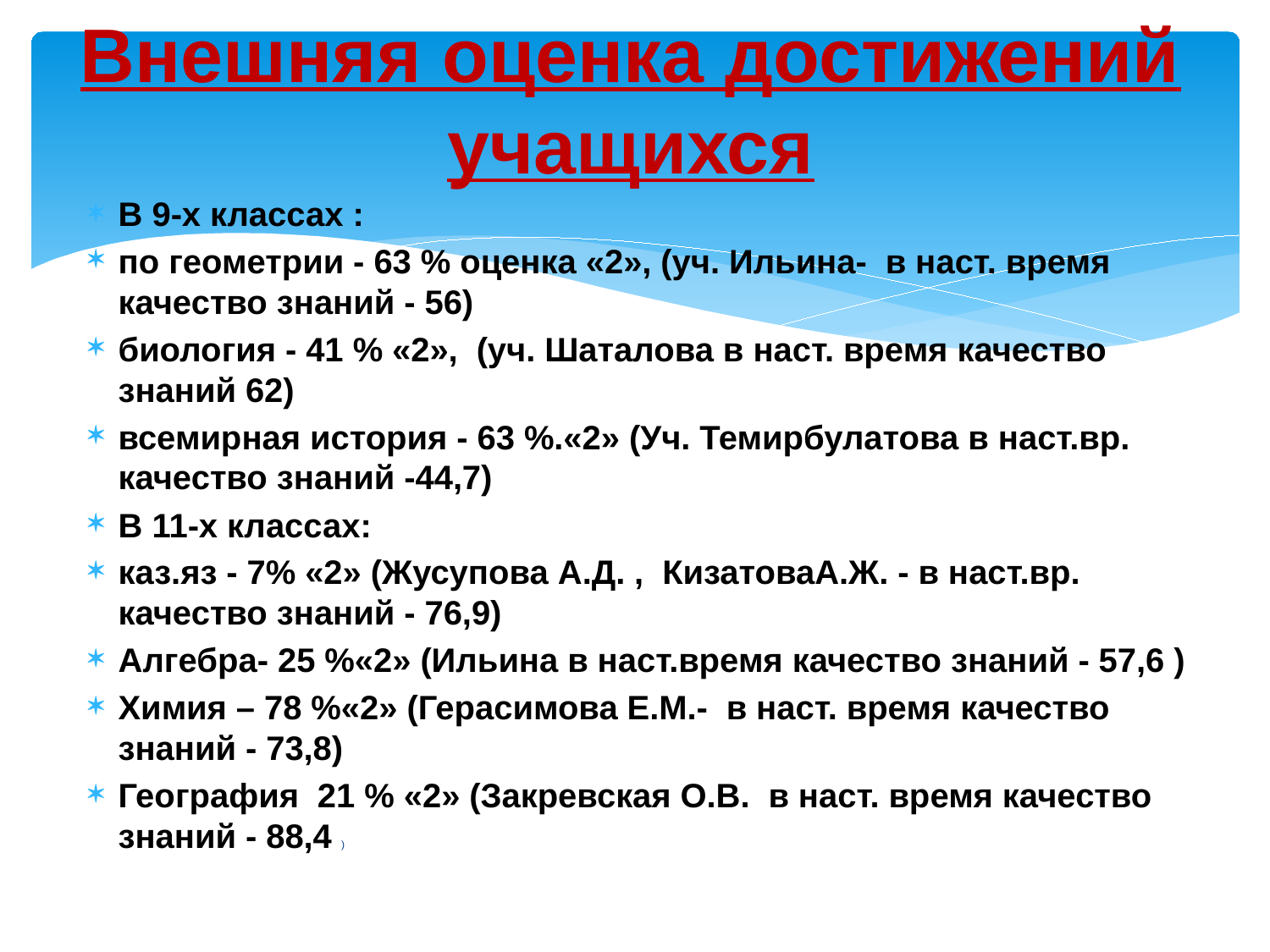

# Внешняя оценка достижений учащихся
В 9-х классах :
по геометрии - 63 % оценка «2», (уч. Ильина-  в наст. время качество знаний - 56)
биология - 41 % «2»,  (уч. Шаталова в наст. время качество знаний 62)
всемирная история - 63 %.«2» (Уч. Темирбулатова в наст.вр. качество знаний -44,7)
В 11-х классах:
каз.яз - 7% «2» (Жусупова А.Д. ,  КизатоваА.Ж. - в наст.вр. качество знаний - 76,9)
Алгебра- 25 %«2» (Ильина в наст.время качество знаний - 57,6 )
Химия – 78 %«2» (Герасимова Е.М.-  в наст. время качество знаний - 73,8)
География  21 % «2» (Закревская О.В.  в наст. время качество знаний - 88,4 )